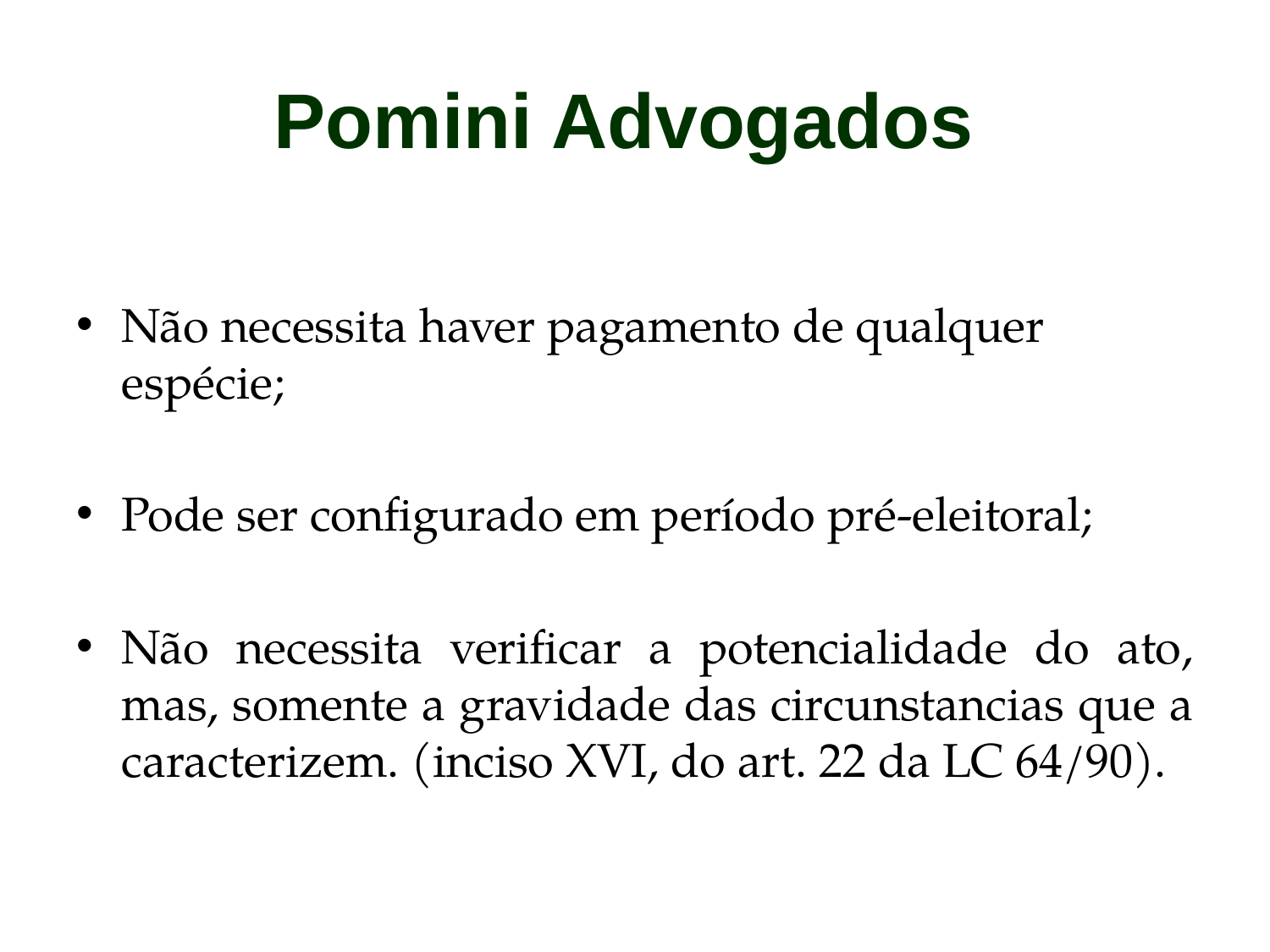

# Pomini Advogados

Não necessita haver pagamento de qualquer espécie;

Pode ser configurado em período pré-eleitoral;

Não necessita verificar a potencialidade do ato, mas, somente a gravidade das circunstancias que a caracterizem. (inciso XVI, do art. 22 da LC 64/90).